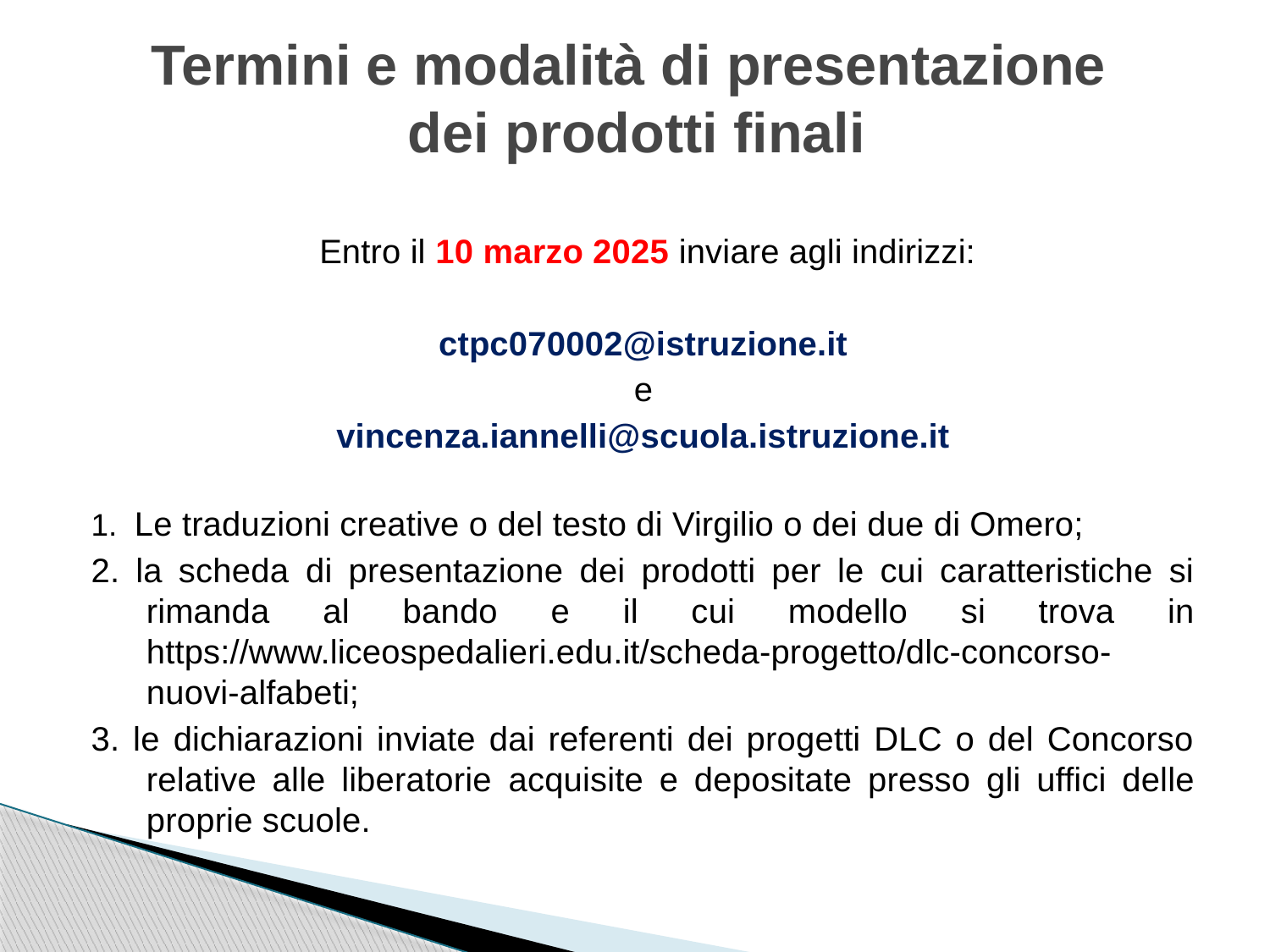

# Termini e modalità di presentazione dei prodotti finali

Entro il 10 marzo 2025 inviare agli indirizzi:

ctpc070002@istruzione.it
e
vincenza.iannelli@scuola.istruzione.it

1.  Le traduzioni creative o del testo di Virgilio o dei due di Omero;
2. la scheda di presentazione dei prodotti per le cui caratteristiche si rimanda al bando e il cui modello si trova in https://www.liceospedalieri.edu.it/scheda-progetto/dlc-concorso-nuovi-alfabeti;
3. le dichiarazioni inviate dai referenti dei progetti DLC o del Concorso relative alle liberatorie acquisite e depositate presso gli uffici delle proprie scuole.